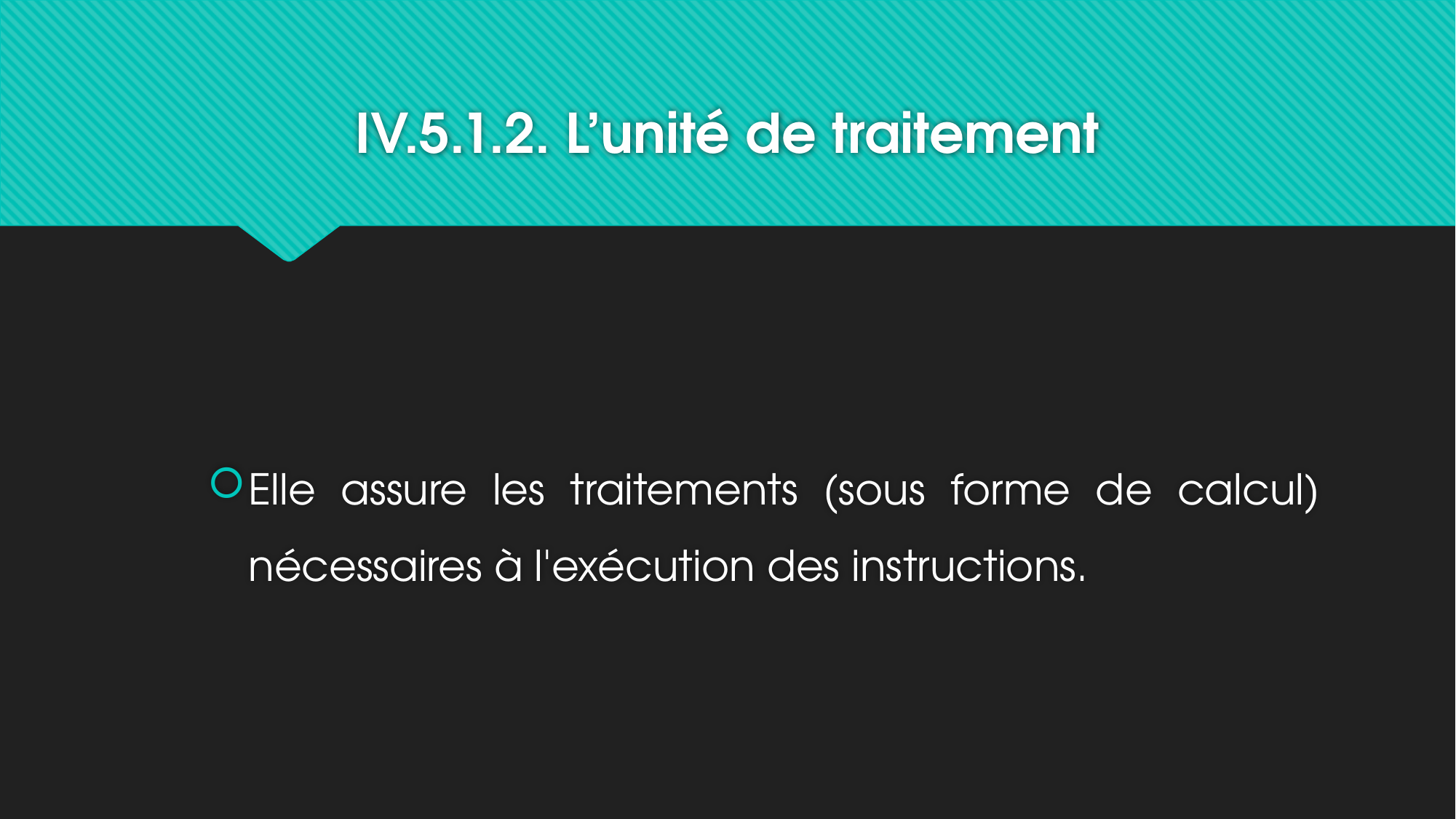

# IV.5.1.2. L’unité de traitement
Elle assure les traitements (sous forme de calcul) nécessaires à l'exécution des instructions.